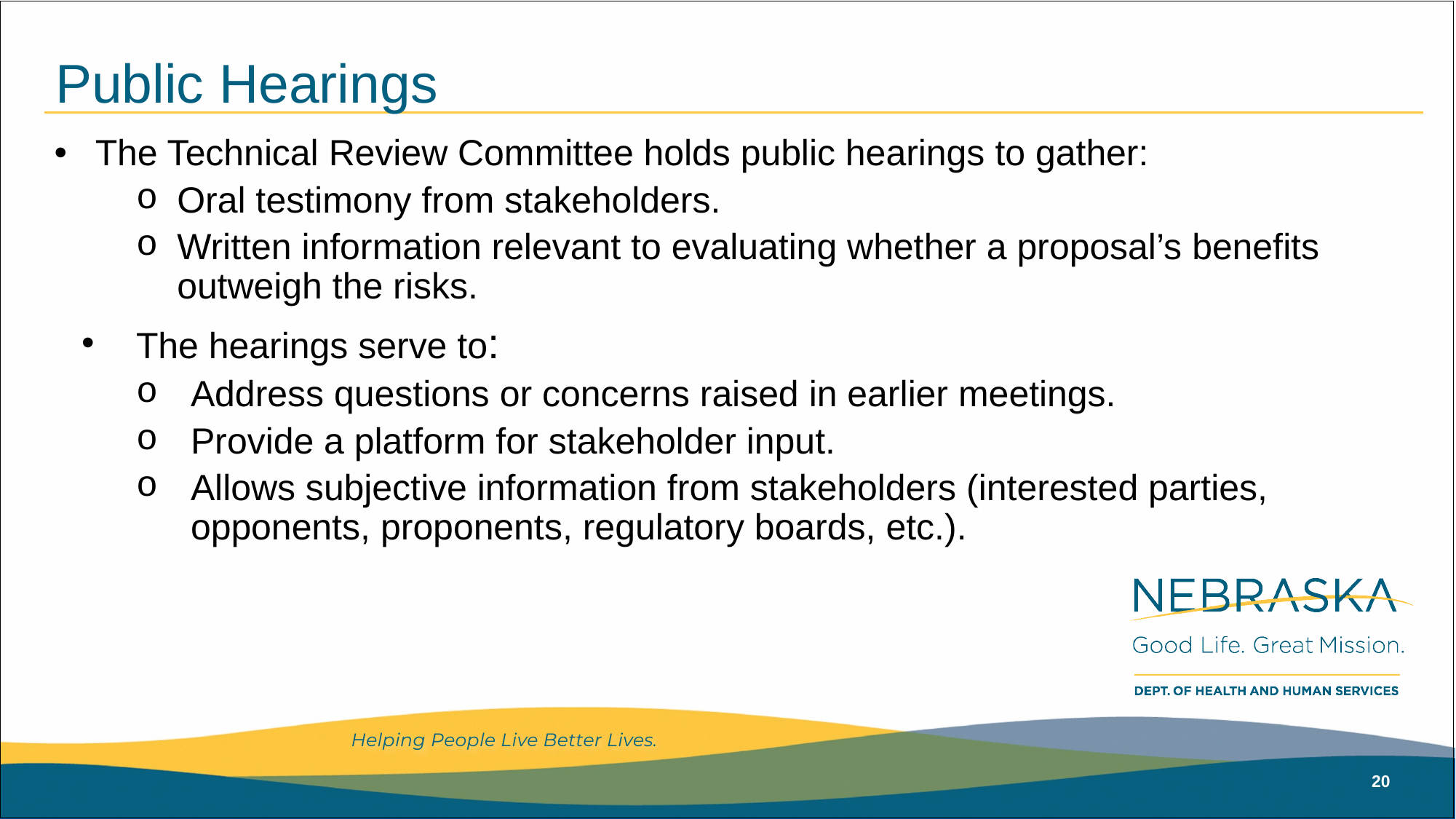

# Public Hearings
The Technical Review Committee holds public hearings to gather:
Oral testimony from stakeholders.
Written information relevant to evaluating whether a proposal’s benefits outweigh the risks.
The hearings serve to:
Address questions or concerns raised in earlier meetings.
Provide a platform for stakeholder input.
Allows subjective information from stakeholders (interested parties, opponents, proponents, regulatory boards, etc.).